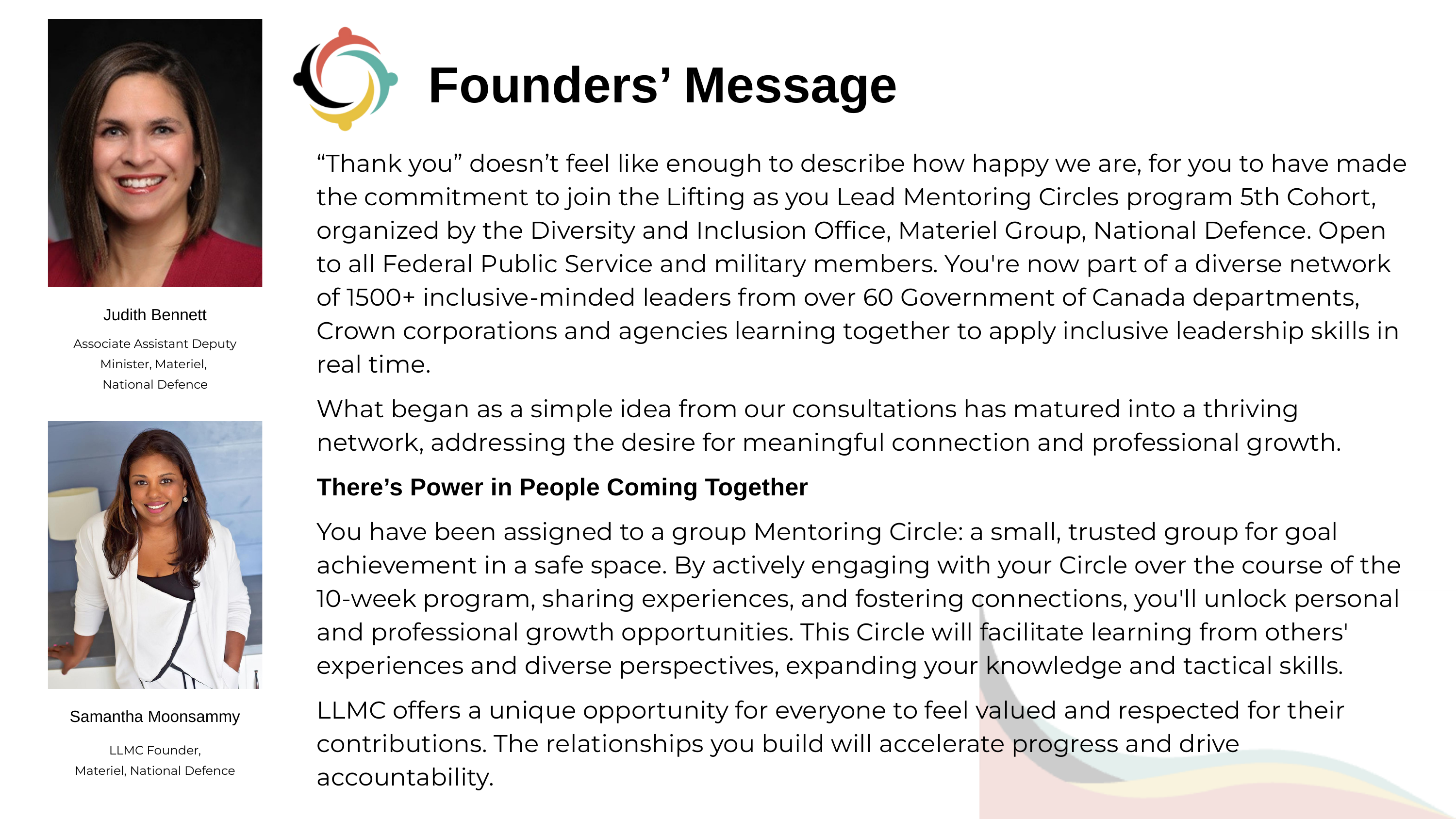

Founders’ Message
“Thank you” doesn’t feel like enough to describe how happy we are, for you to have made the commitment to join the Lifting as you Lead Mentoring Circles program 5th Cohort, organized by the Diversity and Inclusion Office, Materiel Group, National Defence. Open to all Federal Public Service and military members. You're now part of a diverse network of 1500+ inclusive-minded leaders from over 60 Government of Canada departments, Crown corporations and agencies learning together to apply inclusive leadership skills in real time.

What began as a simple idea from our consultations has matured into a thriving network, addressing the desire for meaningful connection and professional growth.

There’s Power in People Coming Together

You have been assigned to a group Mentoring Circle: a small, trusted group for goal achievement in a safe space. By actively engaging with your Circle over the course of the 10-week program, sharing experiences, and fostering connections, you'll unlock personal and professional growth opportunities. This Circle will facilitate learning from others' experiences and diverse perspectives, expanding your knowledge and tactical skills.

LLMC offers a unique opportunity for everyone to feel valued and respected for their contributions. The relationships you build will accelerate progress and drive accountability.
Judith Bennett
Associate Assistant Deputy Minister, Materiel,
National Defence

Samantha Moonsammy
LLMC Founder,
Materiel, National Defence